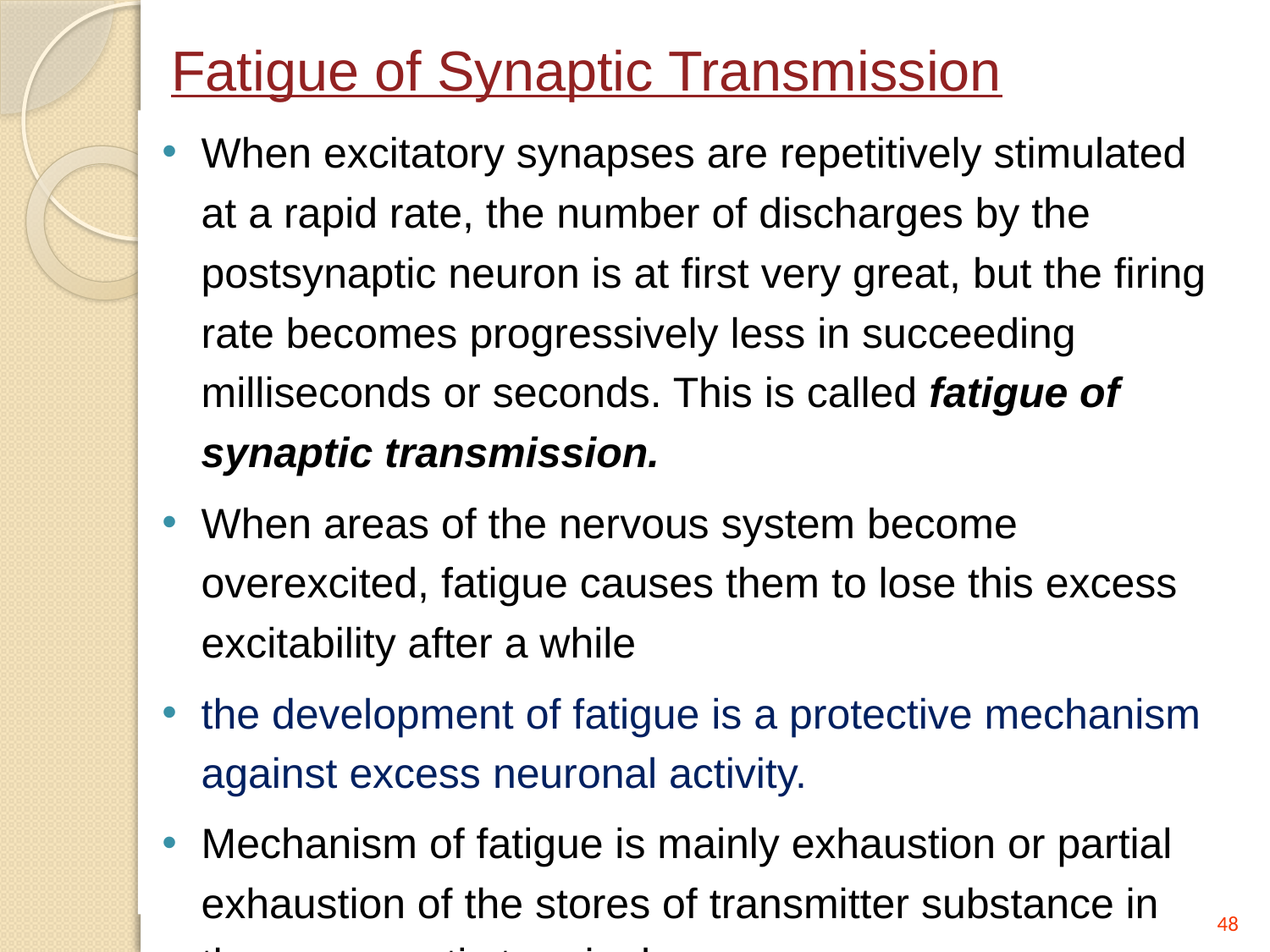

# Fatigue of Synaptic Transmission
When excitatory synapses are repetitively stimulated at a rapid rate, the number of discharges by the postsynaptic neuron is at first very great, but the firing rate becomes progressively less in succeeding milliseconds or seconds. This is called fatigue of synaptic transmission.
When areas of the nervous system become overexcited, fatigue causes them to lose this excess excitability after a while
the development of fatigue is a protective mechanism against excess neuronal activity.
Mechanism of fatigue is mainly exhaustion or partial exhaustion of the stores of transmitter substance in the presynaptic terminals.
48